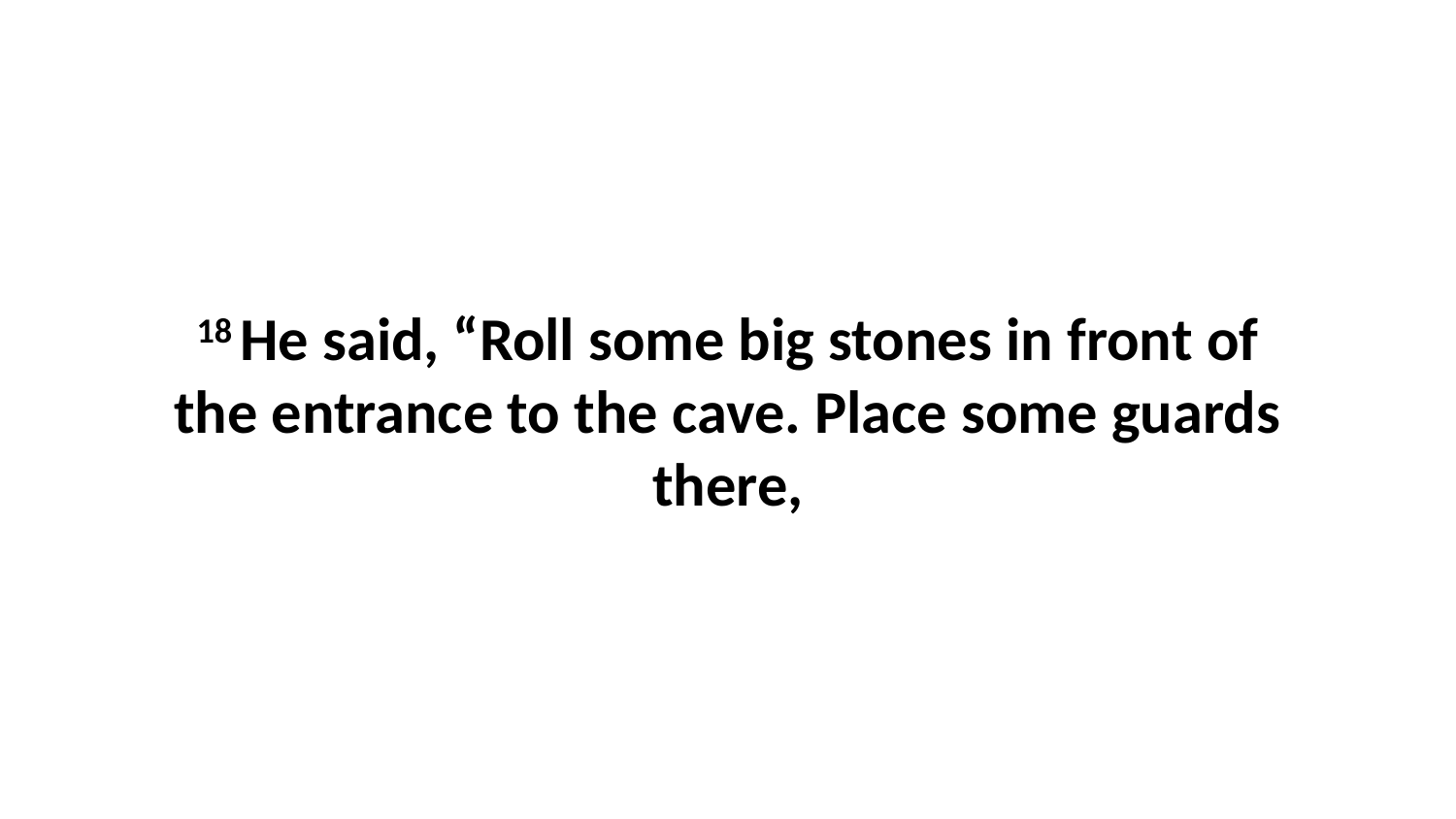

18 He said, “Roll some big stones in front of the entrance to the cave. Place some guards there,